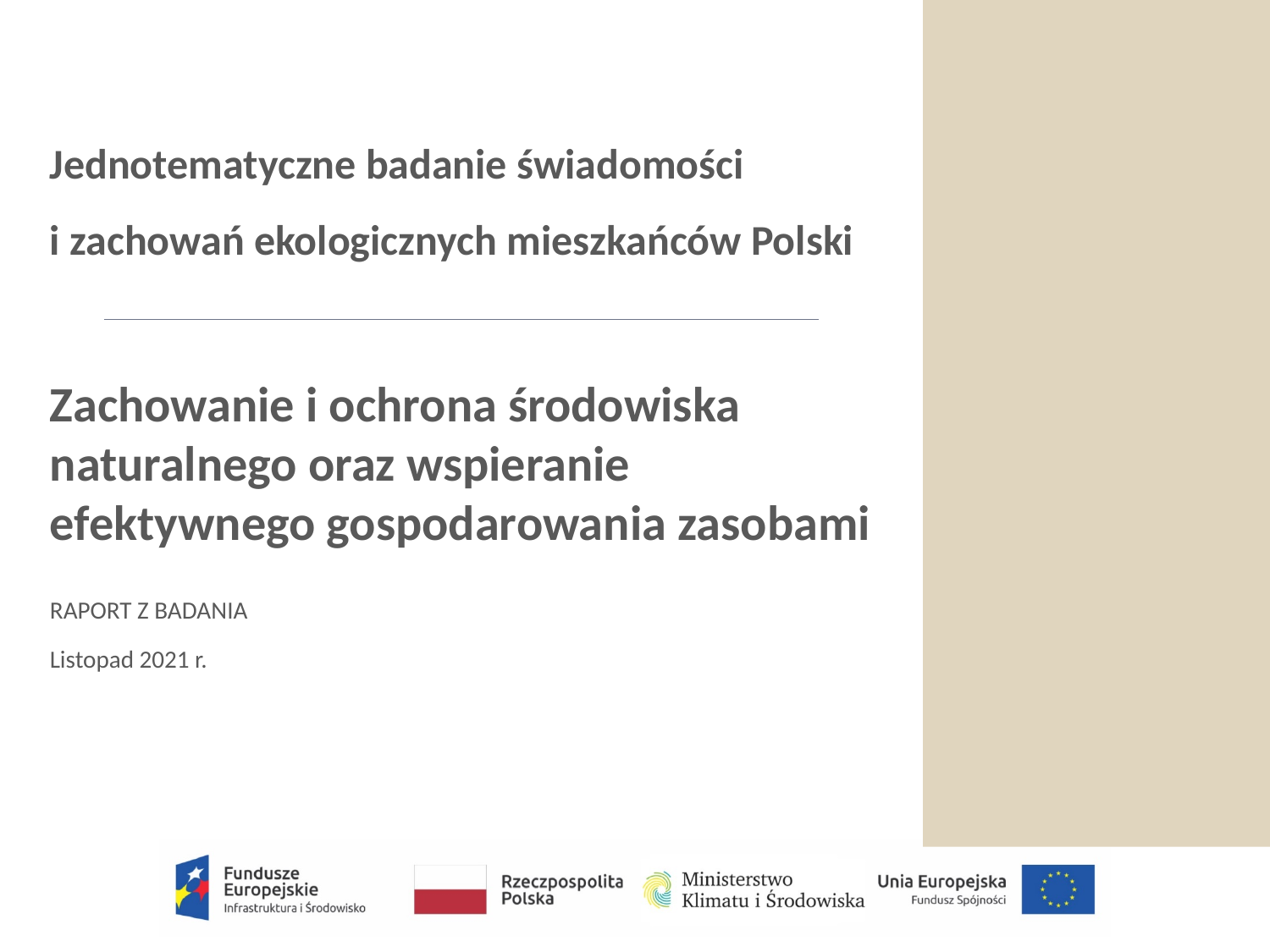

Jednotematyczne badanie świadomości
i zachowań ekologicznych mieszkańców Polski

Zachowanie i ochrona środowiska naturalnego oraz wspieranie efektywnego gospodarowania zasobami
RAPORT Z BADANIA
Listopad 2021 r.